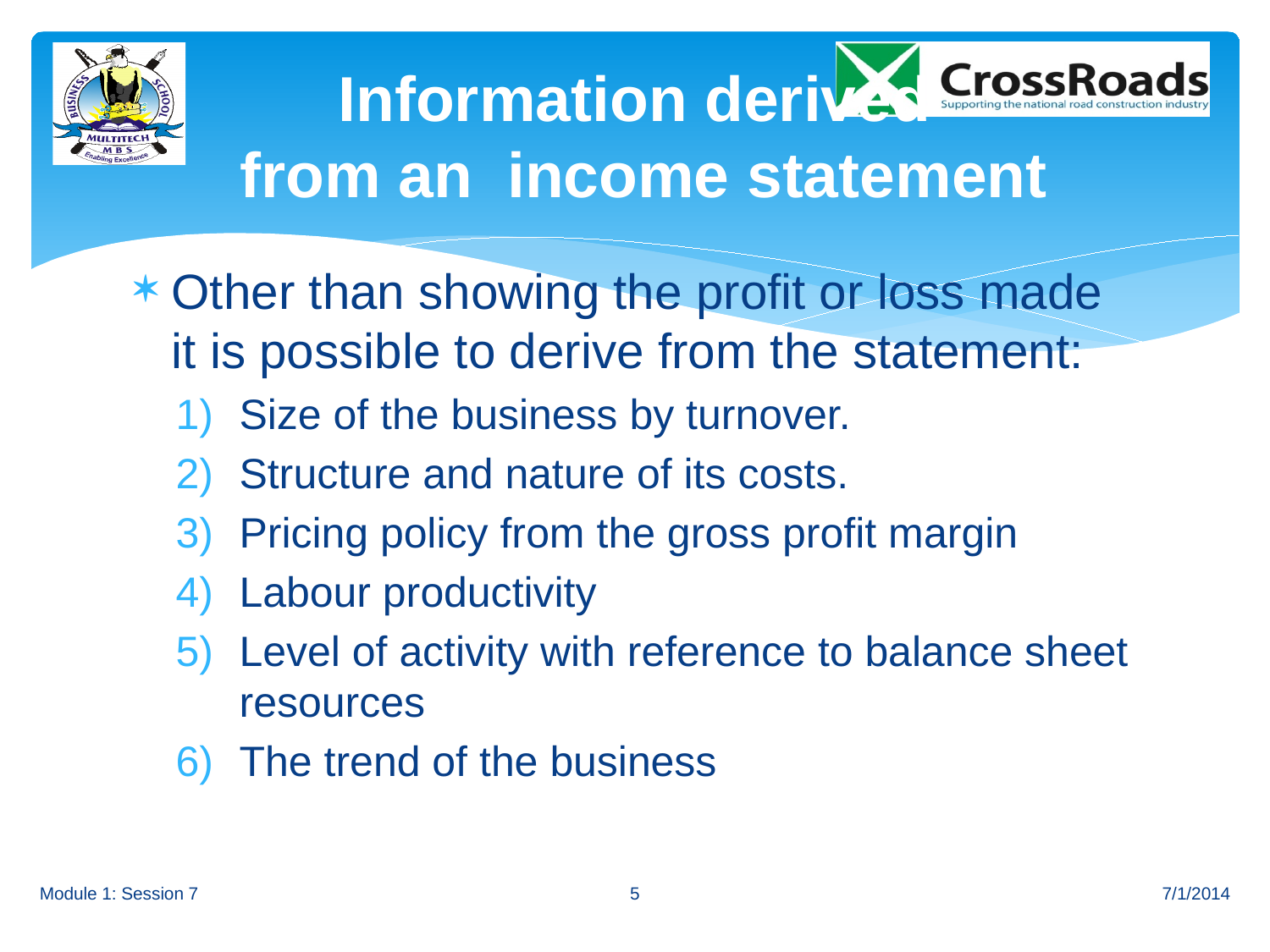

# Information derived from an  income statement
Other than showing the profit or loss made it is possible to derive from the statement:
Size of the business by turnover.
Structure and nature of its costs.
Pricing policy from the gross profit margin
Labour productivity
Level of activity with reference to balance sheet resources
The trend of the business

Module 1: Session 7
5
7/1/2014